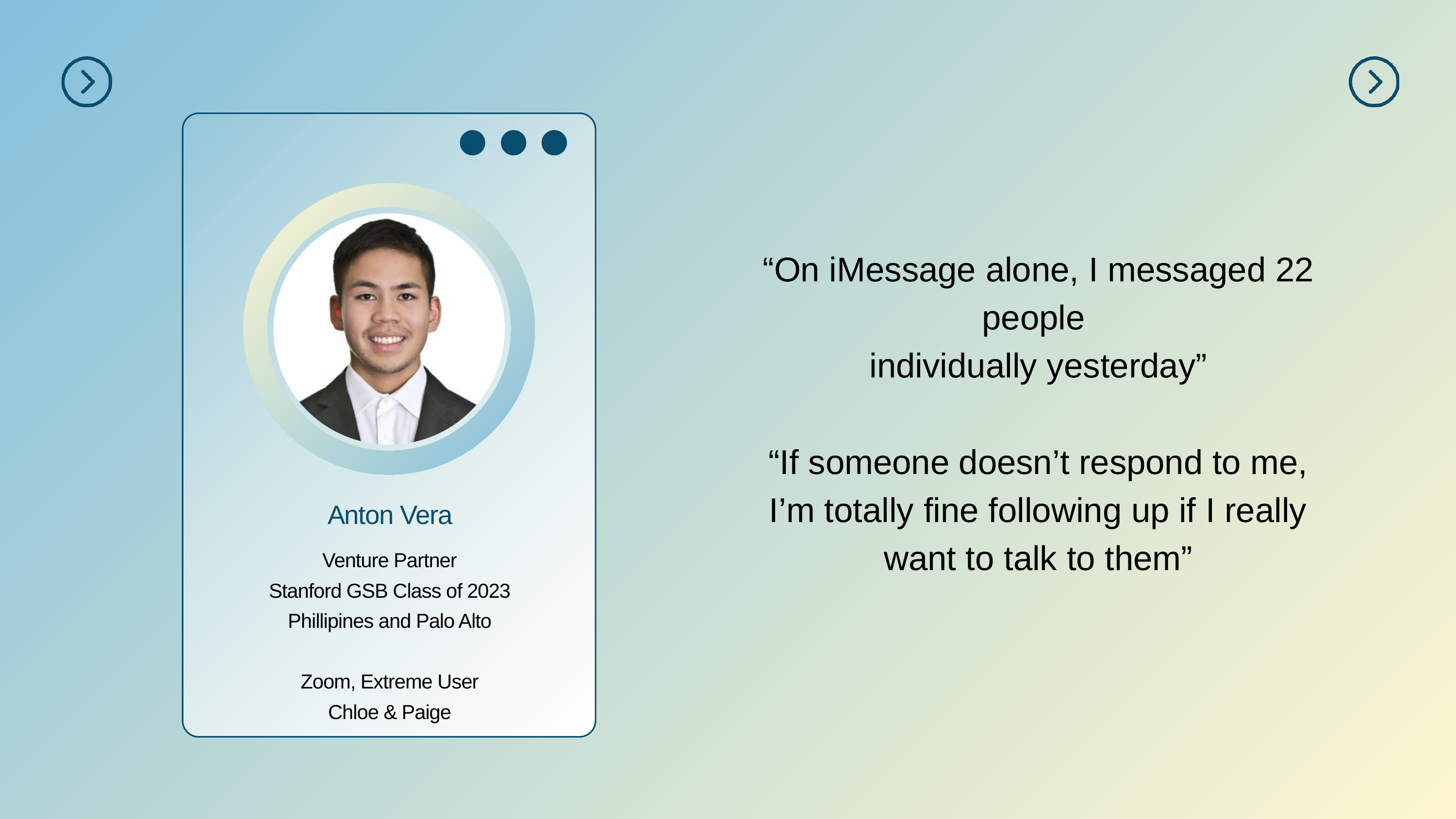

“On iMessage alone, I messaged 22 people
individually yesterday”

“If someone doesn’t respond to me,
I’m totally fine following up if I really
want to talk to them”
Anton Vera
Venture Partner
Stanford GSB Class of 2023
Phillipines and Palo Alto

Zoom, Extreme User
Chloe & Paige